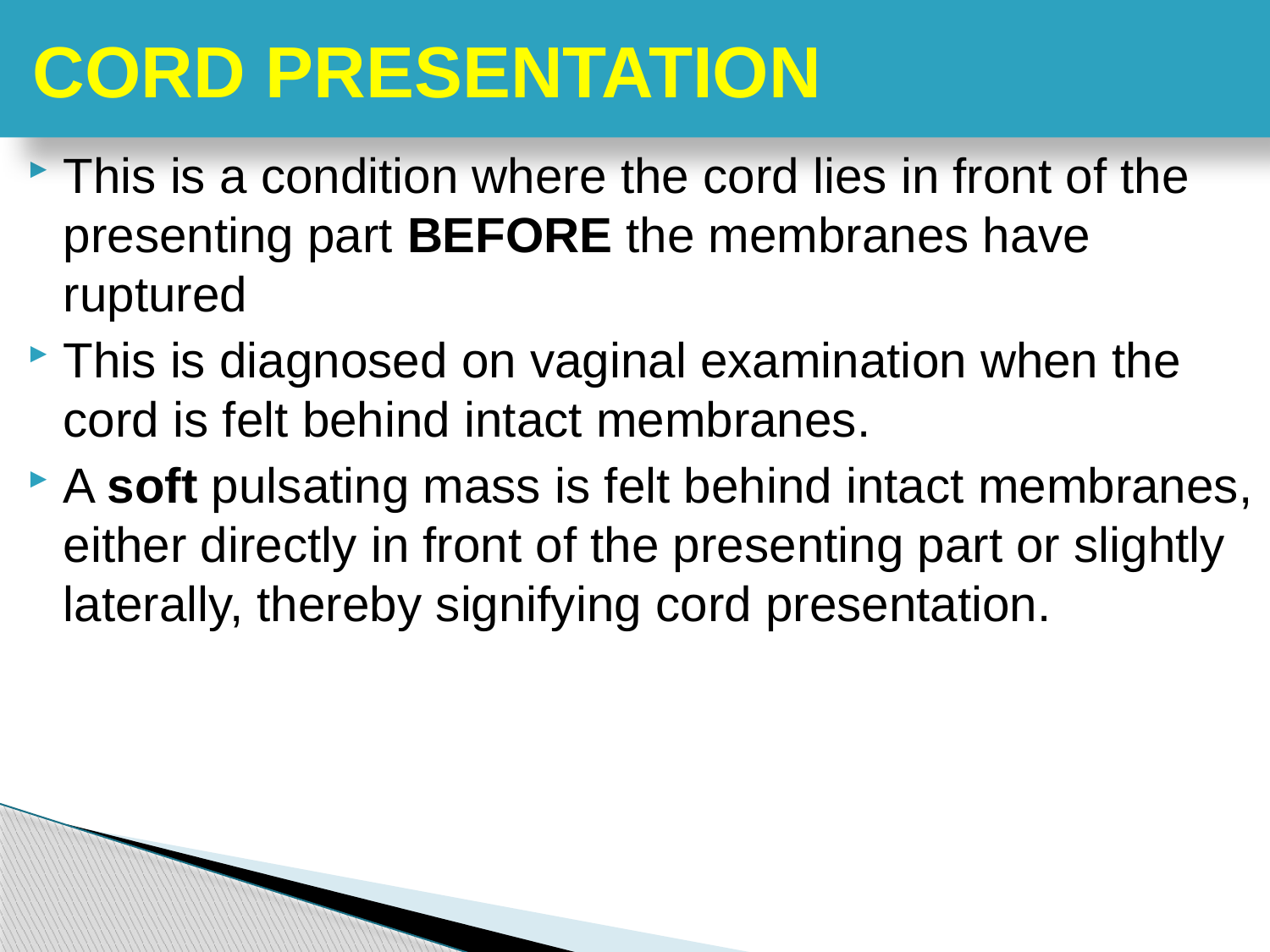

# CORD PRESENTATION
This is a condition where the cord lies in front of the presenting part BEFORE the membranes have ruptured
This is diagnosed on vaginal examination when the cord is felt behind intact membranes.
A soft pulsating mass is felt behind intact membranes, either directly in front of the presenting part or slightly laterally, thereby signifying cord presentation.